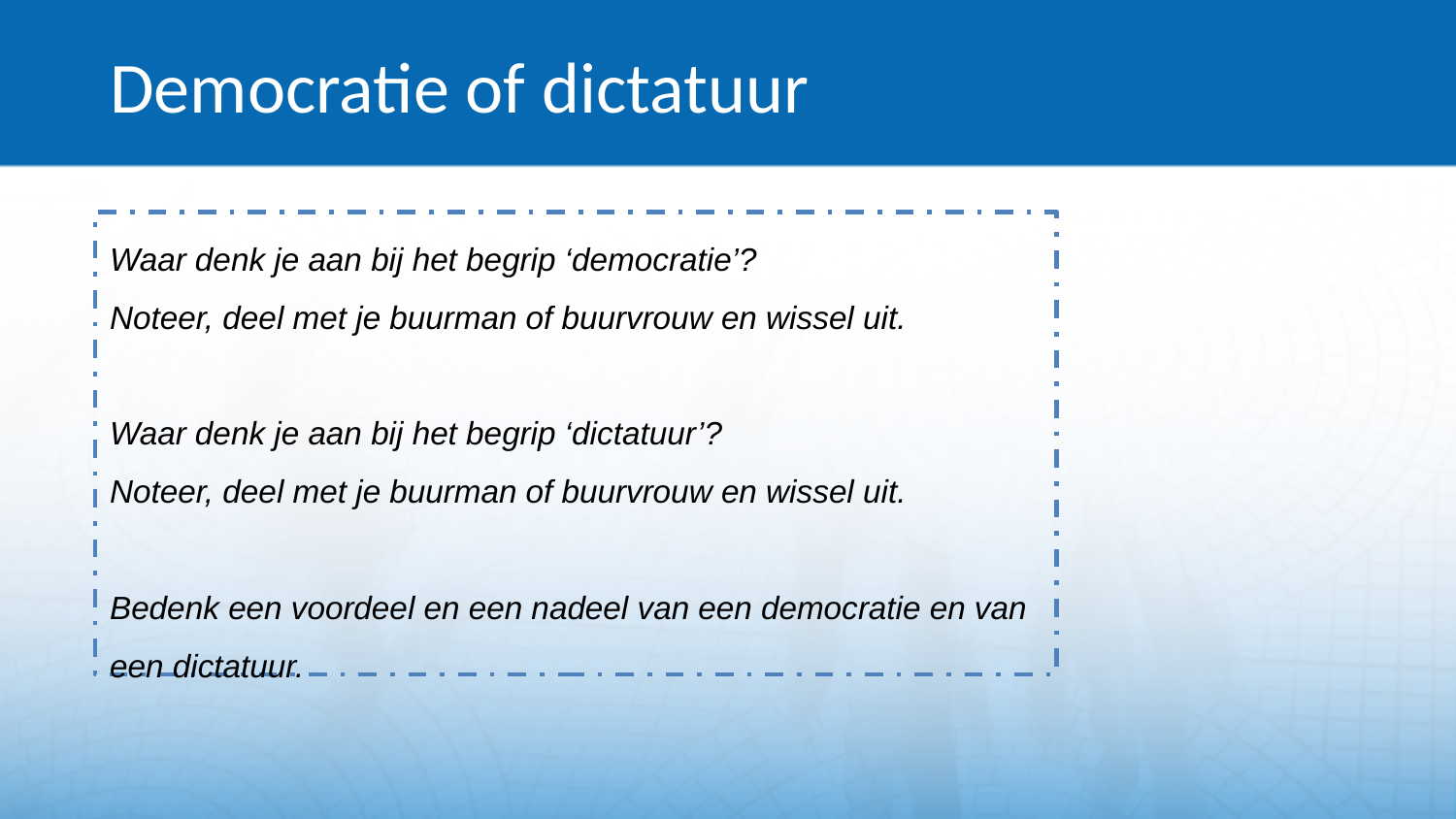

# Democratie of dictatuur
Waar denk je aan bij het begrip ‘democratie’?
Noteer, deel met je buurman of buurvrouw en wissel uit.
Waar denk je aan bij het begrip ‘dictatuur’?
Noteer, deel met je buurman of buurvrouw en wissel uit.

Bedenk een voordeel en een nadeel van een democratie en van een dictatuur.